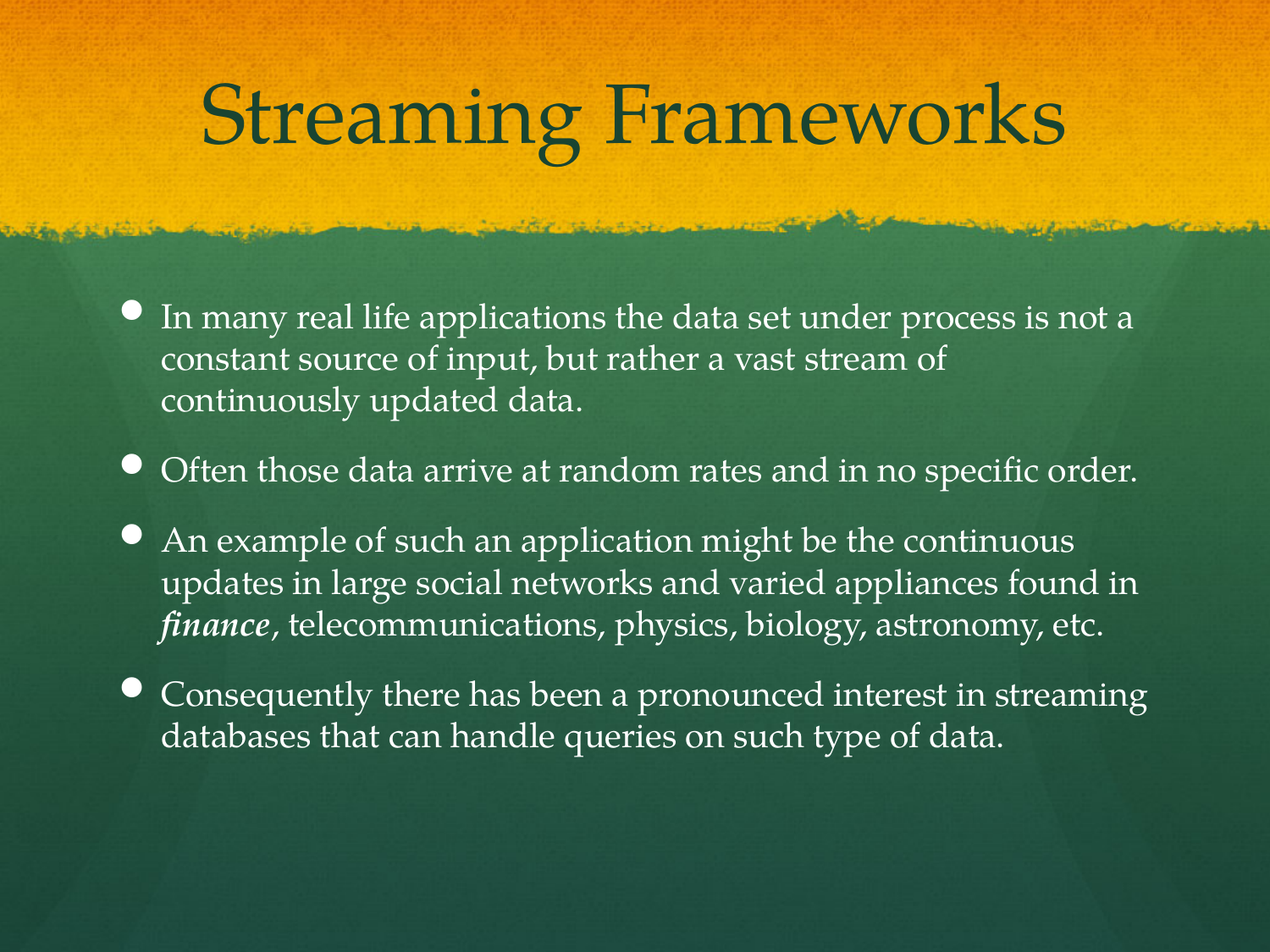

# Streaming Frameworks
In many real life applications the data set under process is not a constant source of input, but rather a vast stream of continuously updated data.
Often those data arrive at random rates and in no specific order.
An example of such an application might be the continuous updates in large social networks and varied appliances found in finance, telecommunications, physics, biology, astronomy, etc.
Consequently there has been a pronounced interest in streaming databases that can handle queries on such type of data.